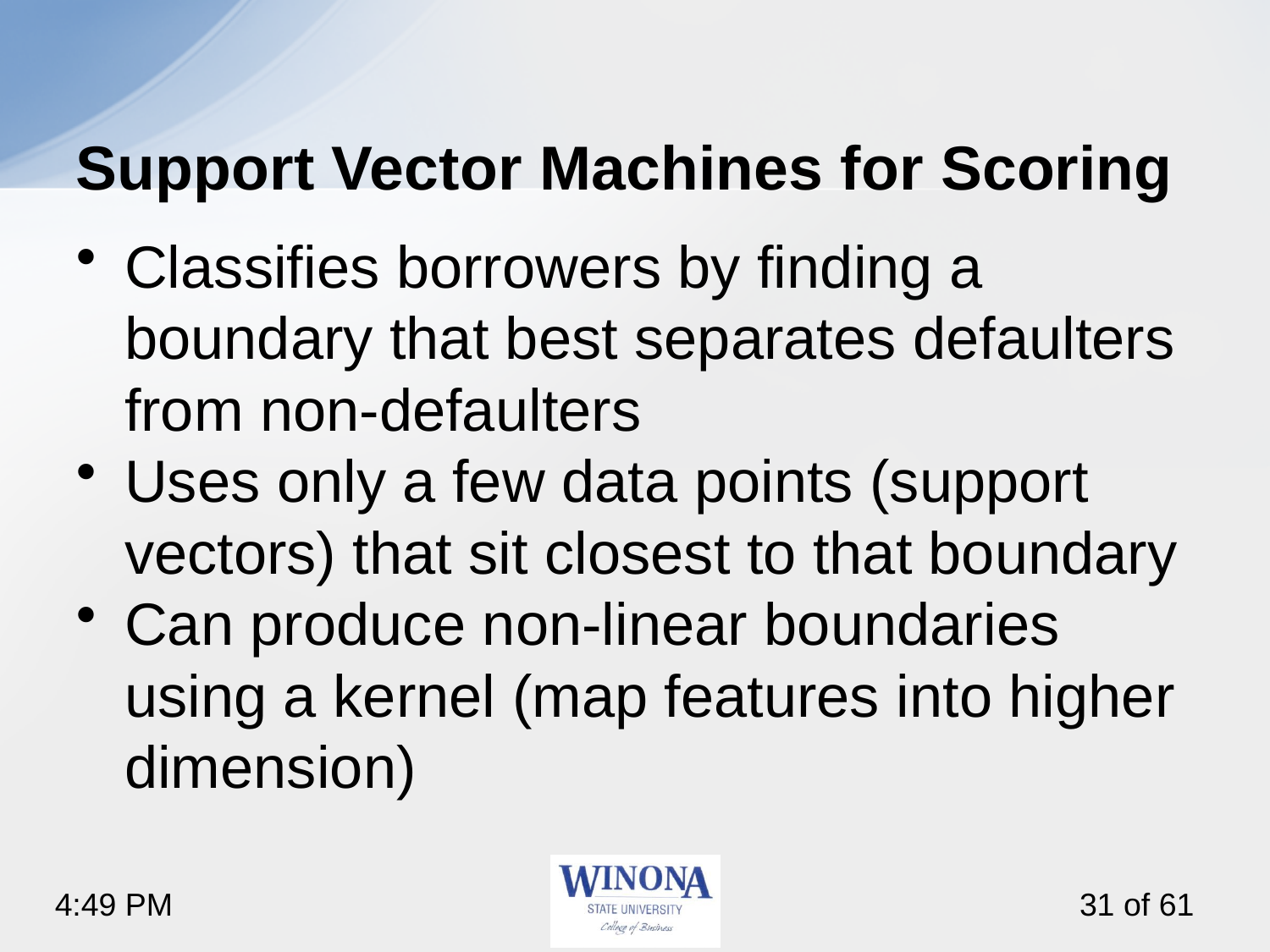

# Support Vector Machines for Scoring
Classifies borrowers by finding a boundary that best separates defaulters from non-defaulters
Uses only a few data points (support vectors) that sit closest to that boundary
Can produce non-linear boundaries using a kernel (map features into higher dimension)